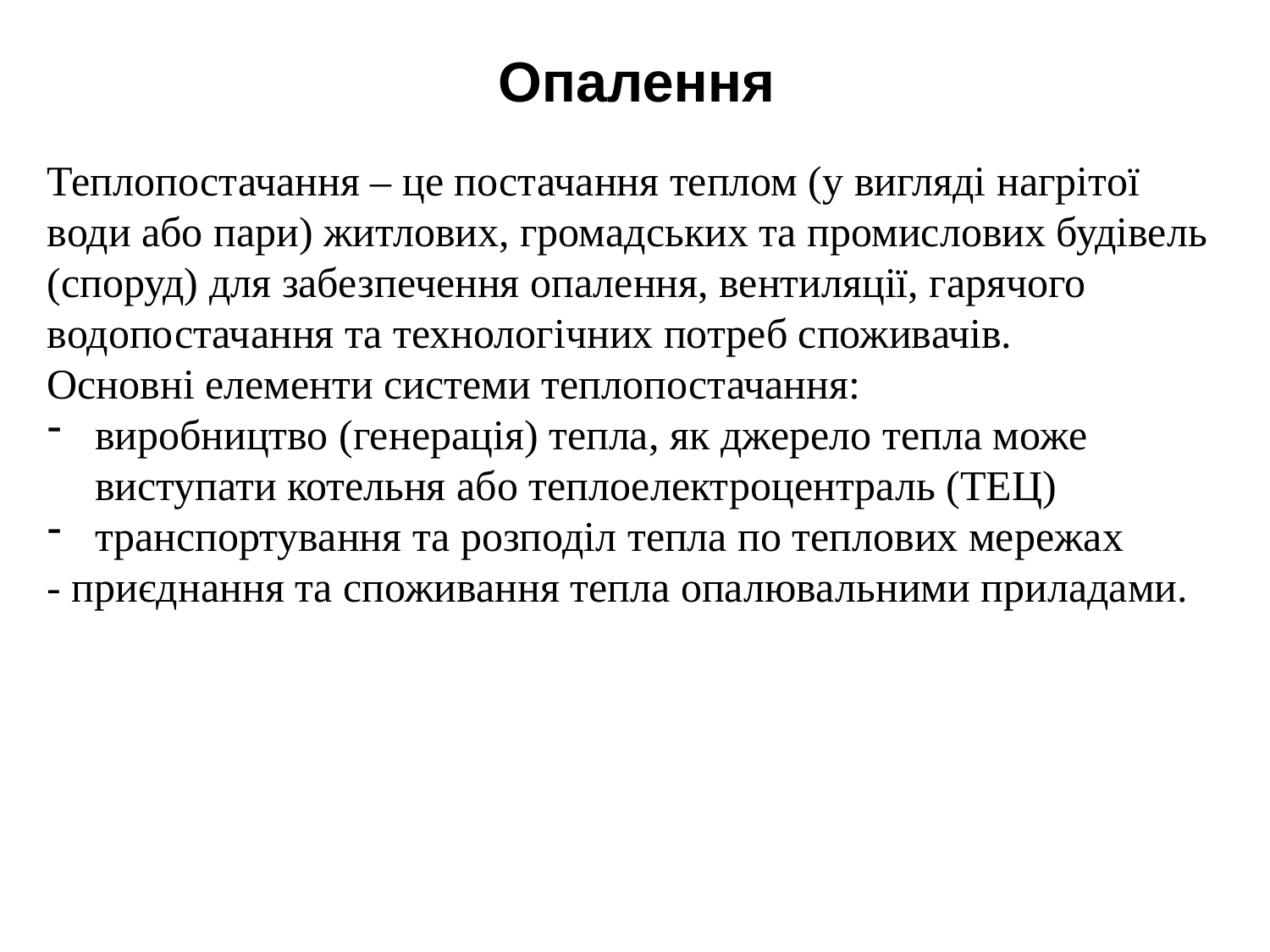

Опалення
Теплопостачання – це постачання теплом (у вигляді нагрітої води або пари) житлових, громадських та промислових будівель (споруд) для забезпечення опалення, вентиляції, гарячого водопостачання та технологічних потреб споживачів.
Основні елементи системи теплопостачання:
виробництво (генерація) тепла, як джерело тепла може виступати котельня або теплоелектроцентраль (ТЕЦ)
транспортування та розподіл тепла по теплових мережах
- приєднання та споживання тепла опалювальними приладами.